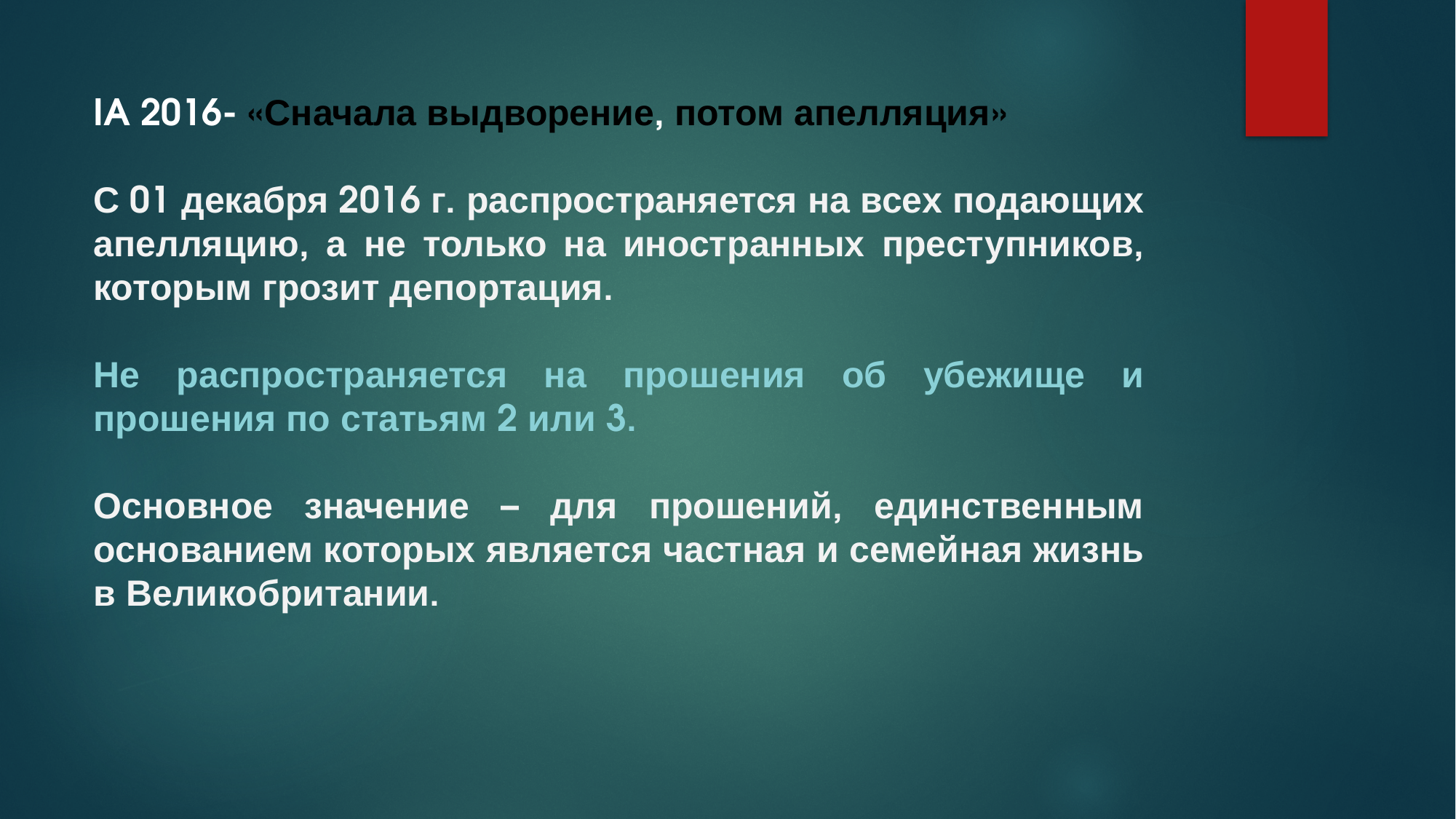

IA 2016- «Сначала выдворение, потом апелляция»

С 01 декабря 2016 г. распространяется на всех подающих апелляцию, а не только на иностранных преступников, которым грозит депортация.

Не распространяется на прошения об убежище и прошения по статьям 2 или 3.

Основное значение – для прошений, единственным основанием которых является частная и семейная жизнь в Великобритании.